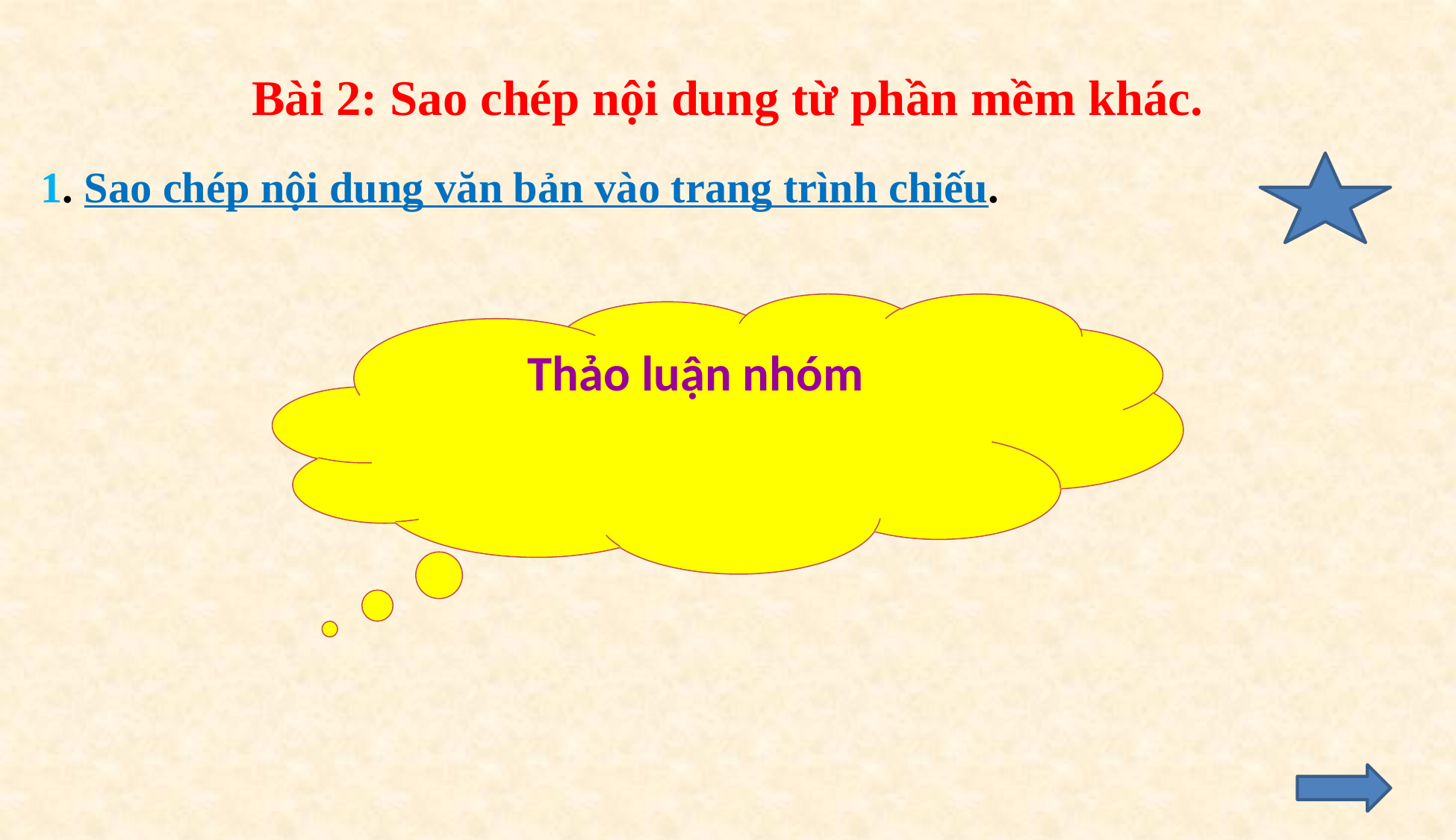

Bài 2: Sao chép nội dung từ phần mềm khác.

1. Sao chép nội dung văn bản vào trang trình chiếu.

Thảo luận nhóm